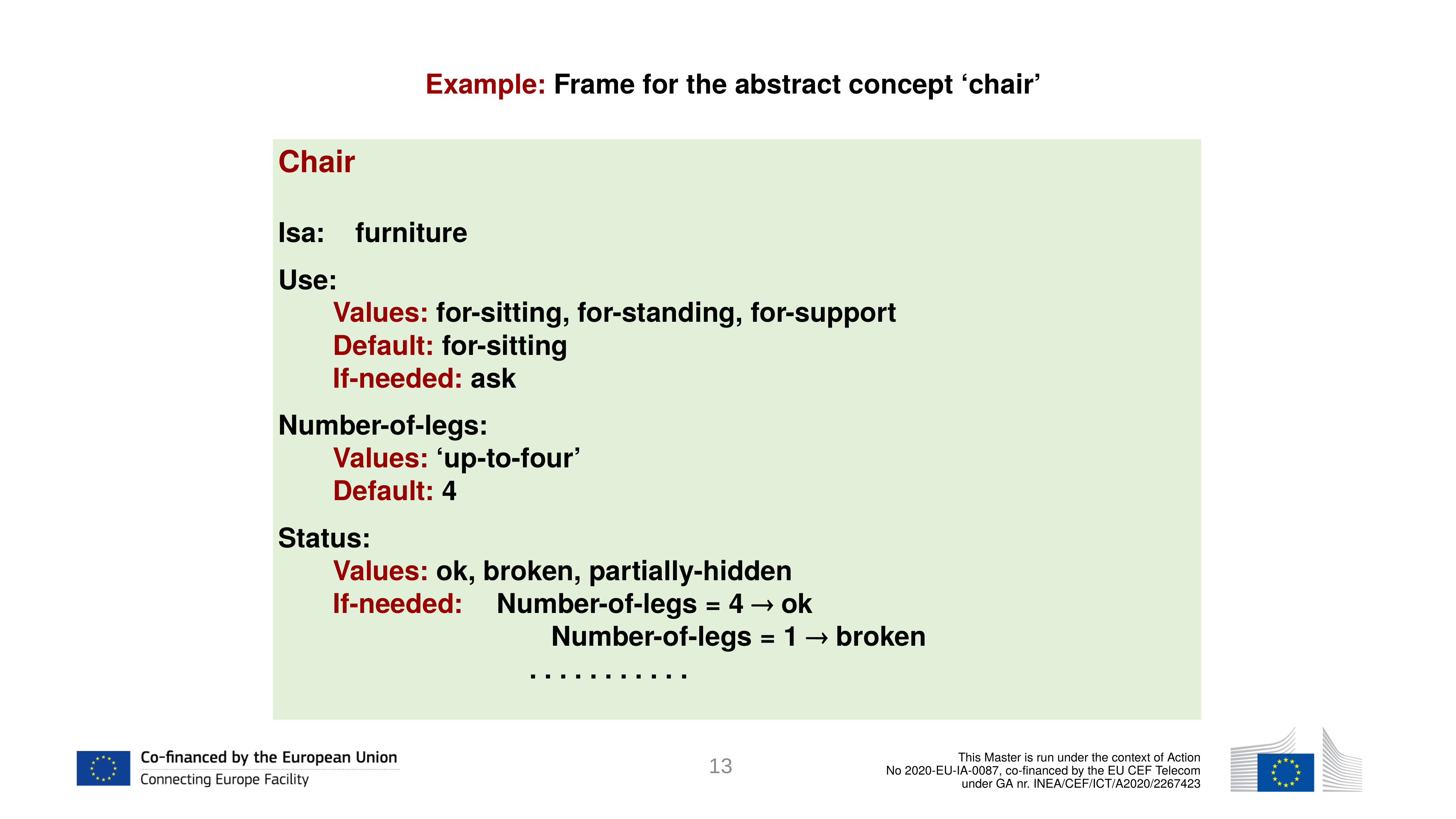

Example: Frame for the abstract concept ‘chair’
Chair

Isa:    furniture

Use:
	Values: for-sitting, for-standing, for-support
	Default: for-sitting
	If-needed: ask

Number-of-legs:
	Values: ‘up-to-four’
	Default: 4

Status:
	Values: ok, broken, partially-hidden
	If-needed: 	Number-of-legs = 4 → ok
                          		Number-of-legs = 1 → broken
	                          . . . . . . . . . . .

13